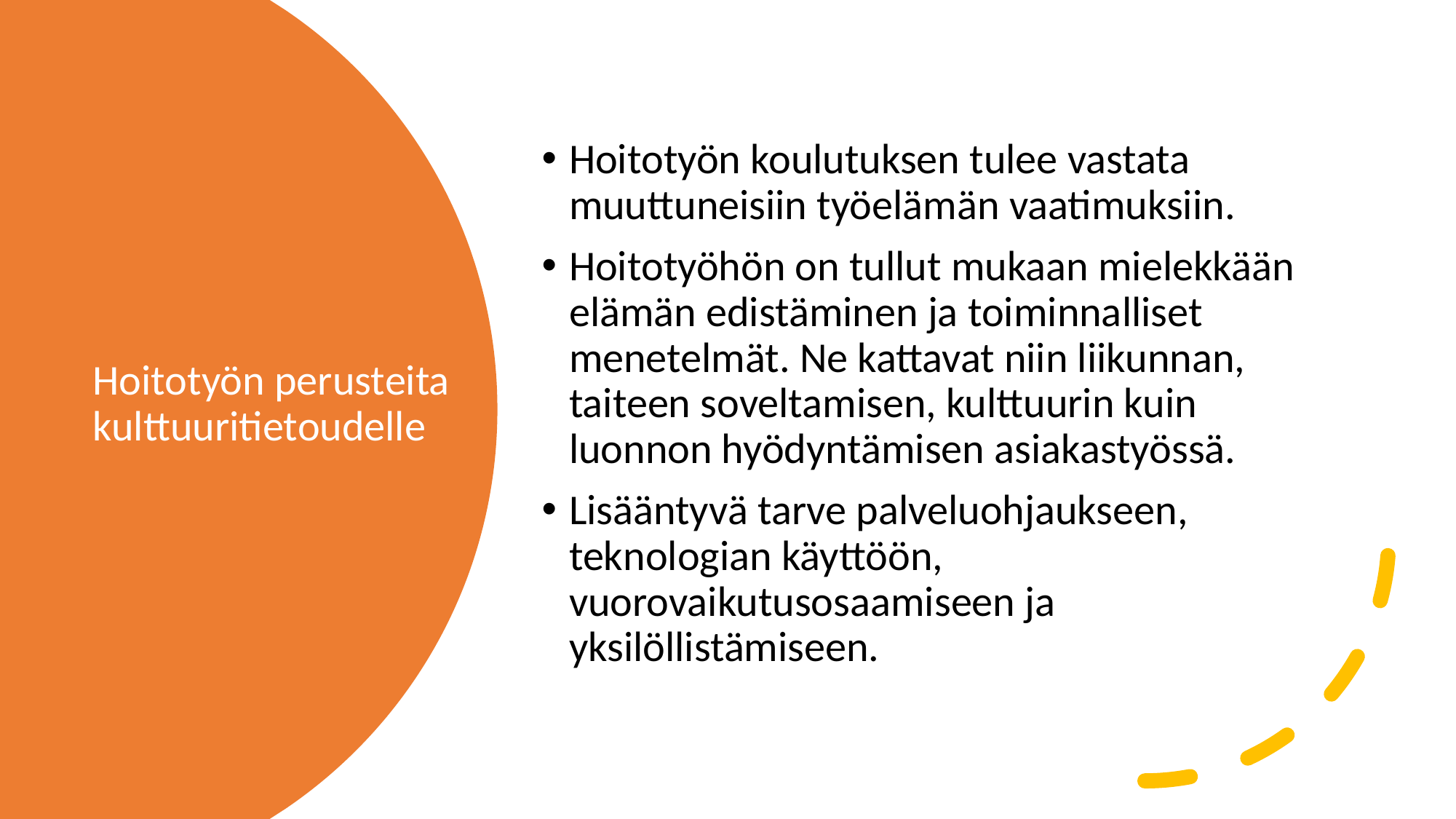

Hoitotyön koulutuksen tulee vastata muuttuneisiin työelämän vaatimuksiin.
Hoitotyöhön on tullut mukaan mielekkään elämän edistäminen ja toiminnalliset menetelmät. Ne kattavat niin liikunnan, taiteen soveltamisen, kulttuurin kuin luonnon hyödyntämisen asiakastyössä.
Lisääntyvä tarve palveluohjaukseen, teknologian käyttöön, vuorovaikutusosaamiseen ja yksilöllistämiseen.
# Hoitotyön perusteita kulttuuritietoudelle